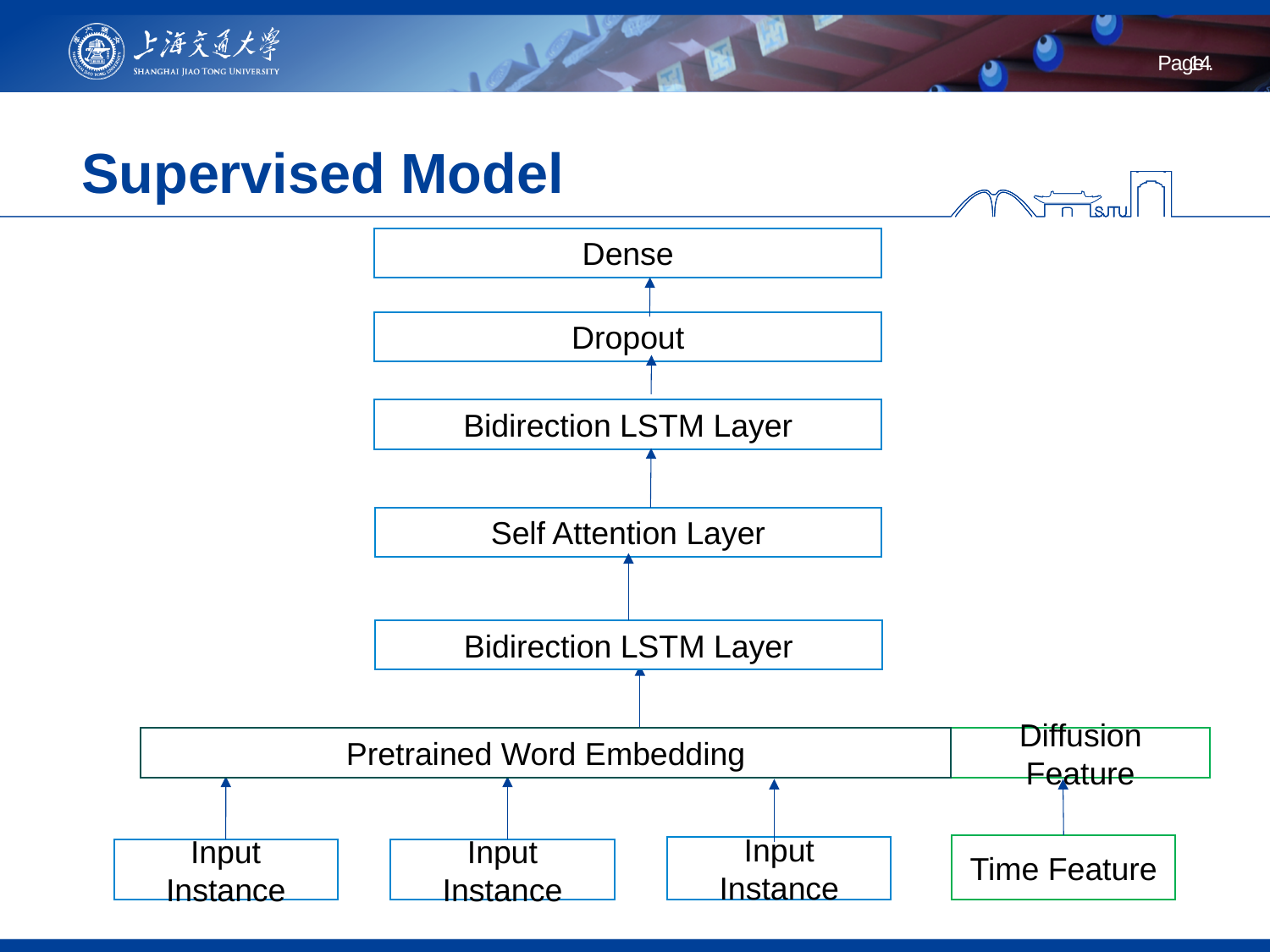

# Supervised Model
Dense
Dropout
Bidirection LSTM Layer
Self Attention Layer
Bidirection LSTM Layer
Pretrained Word Embedding
Diffusion Feature
Time Feature
Input Instance
Input Instance
Input Instance